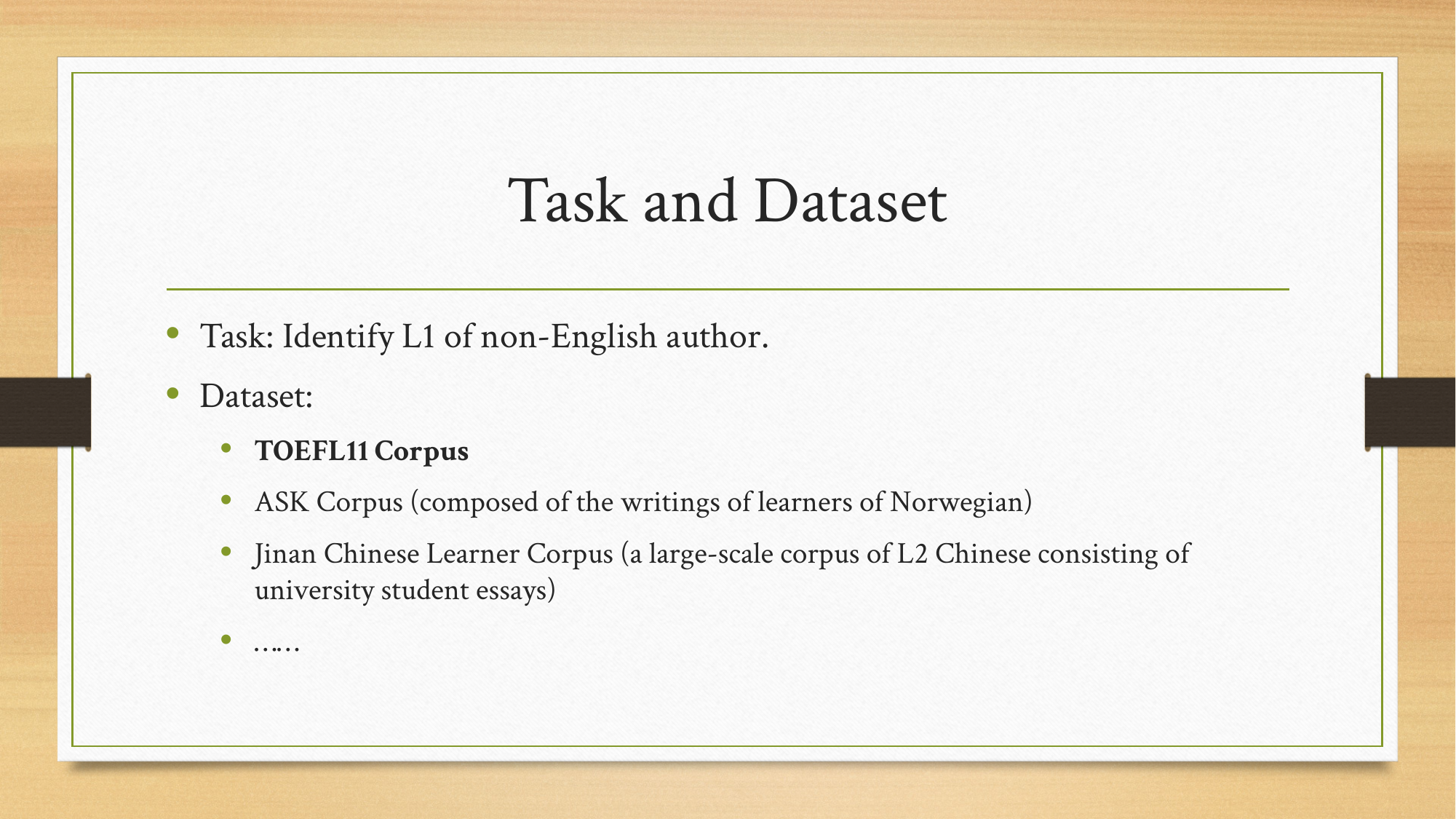

# Task and Dataset
Task: Identify L1 of non-English author.
Dataset:
TOEFL11 Corpus
ASK Corpus (composed of the writings of learners of Norwegian)
Jinan Chinese Learner Corpus (a large-scale corpus of L2 Chinese consisting of university student essays)
……